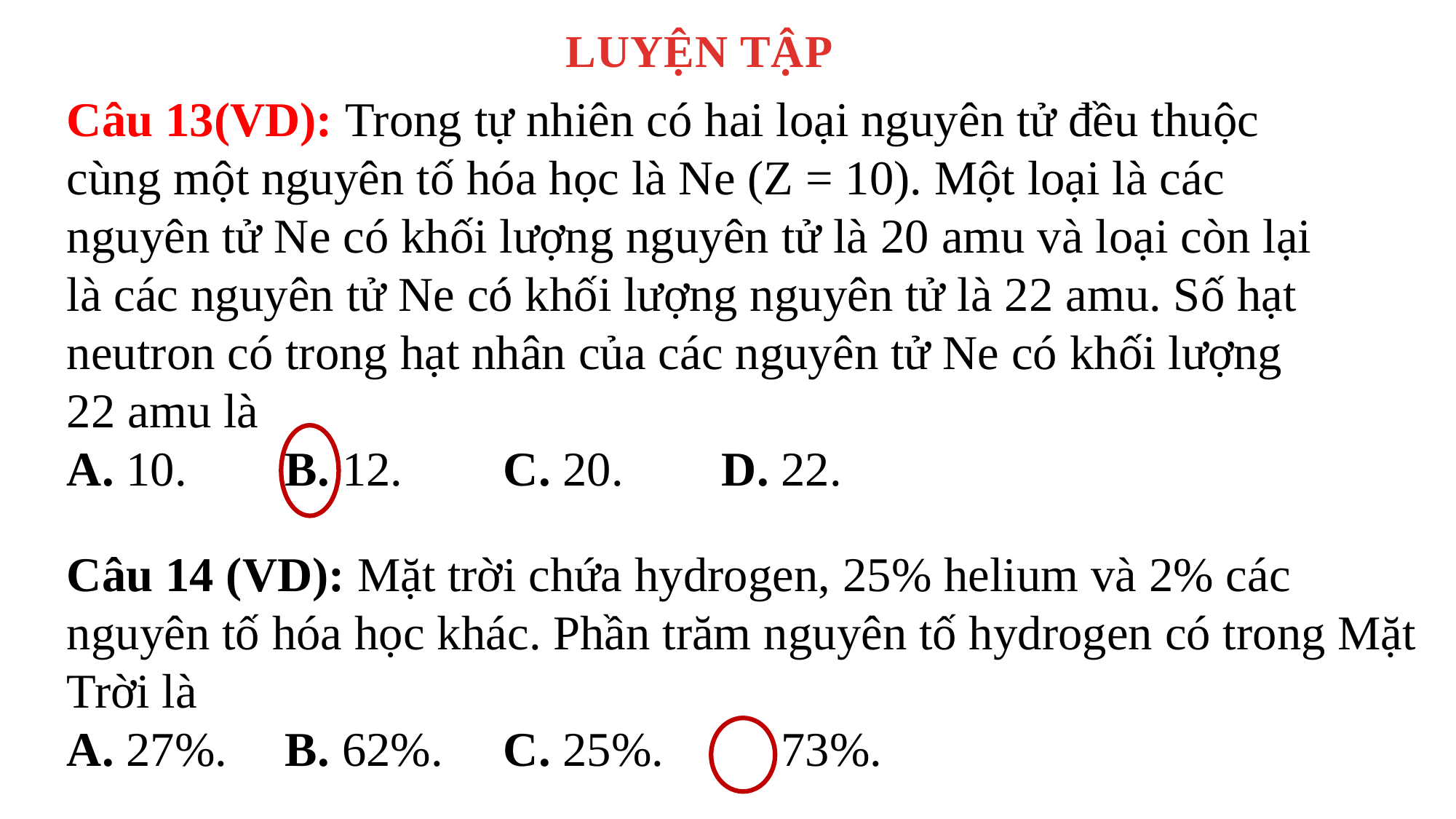

LUYỆN TẬP
Câu 13(VD): Trong tự nhiên có hai loại nguyên tử đều thuộc cùng một nguyên tố hóa học là Ne (Z = 10). Một loại là các nguyên tử Ne có khối lượng nguyên tử là 20 amu và loại còn lại là các nguyên tử Ne có khối lượng nguyên tử là 22 amu. Số hạt neutron có trong hạt nhân của các nguyên tử Ne có khối lượng 22 amu là
A. 10.	B. 12.	C. 20. 	D. 22.

		.

Câu 14 (VD): Mặt trời chứa hydrogen, 25% helium và 2% các nguyên tố hóa học khác. Phần trăm nguyên tố hydrogen có trong Mặt Trời là
A. 27%.	B. 62%.	C. 25%. 	D. 73%.